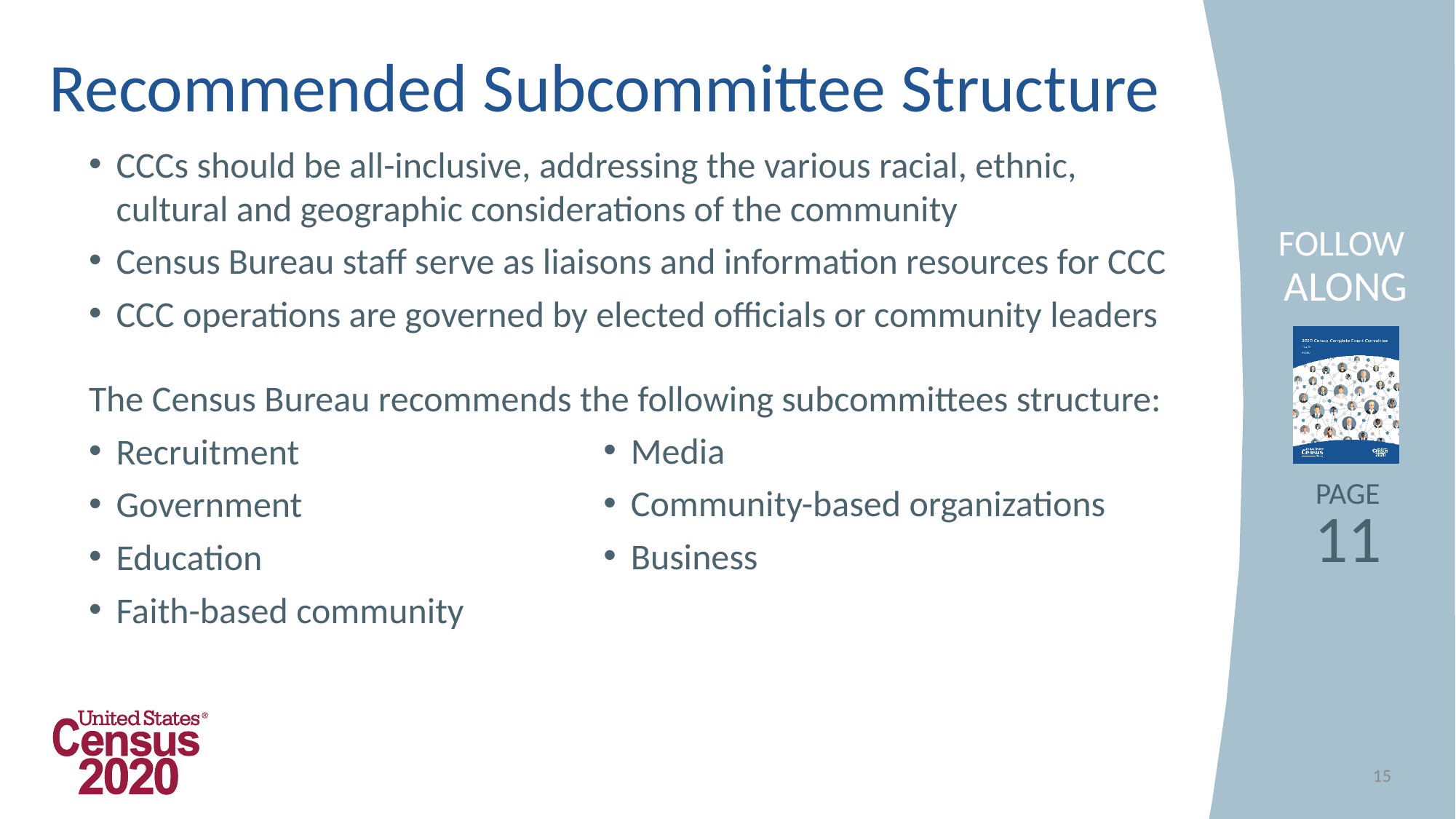

# Recommended Subcommittee Structure
CCCs should be all-inclusive, addressing the various racial, ethnic, cultural and geographic considerations of the community
Census Bureau staff serve as liaisons and information resources for CCC
CCC operations are governed by elected officials or community leaders

The Census Bureau recommends the following subcommittees structure:
Recruitment
Government
Education
Faith-based community
Media
Community-based organizations
Business

11
15